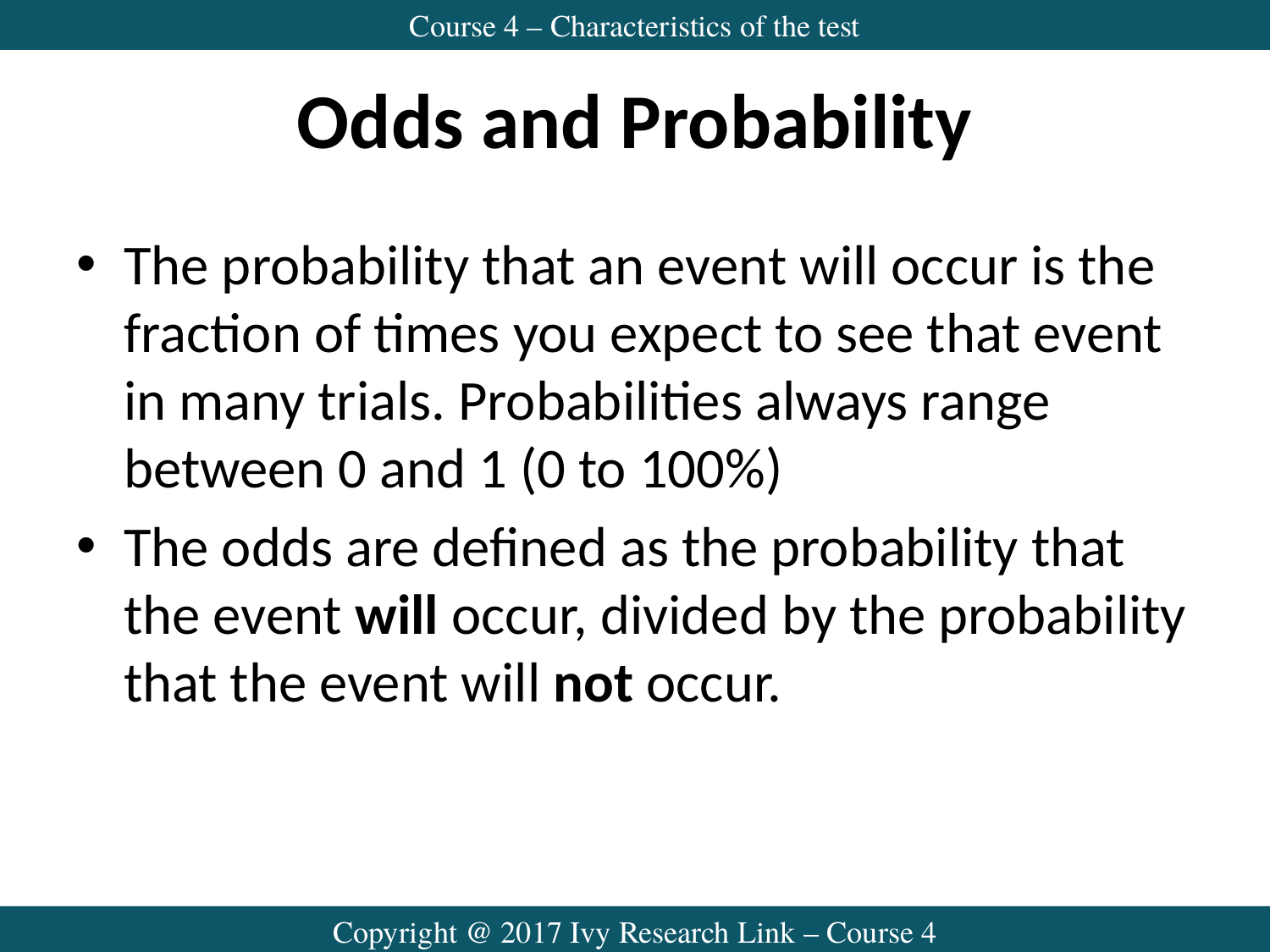

Course 4 – Characteristics of the test
# Odds and Probability
The probability that an event will occur is the fraction of times you expect to see that event in many trials. Probabilities always range between 0 and 1 (0 to 100%)
The odds are defined as the probability that the event will occur, divided by the probability that the event will not occur.

Copyright @ 2017 Ivy Research Link – Course 4